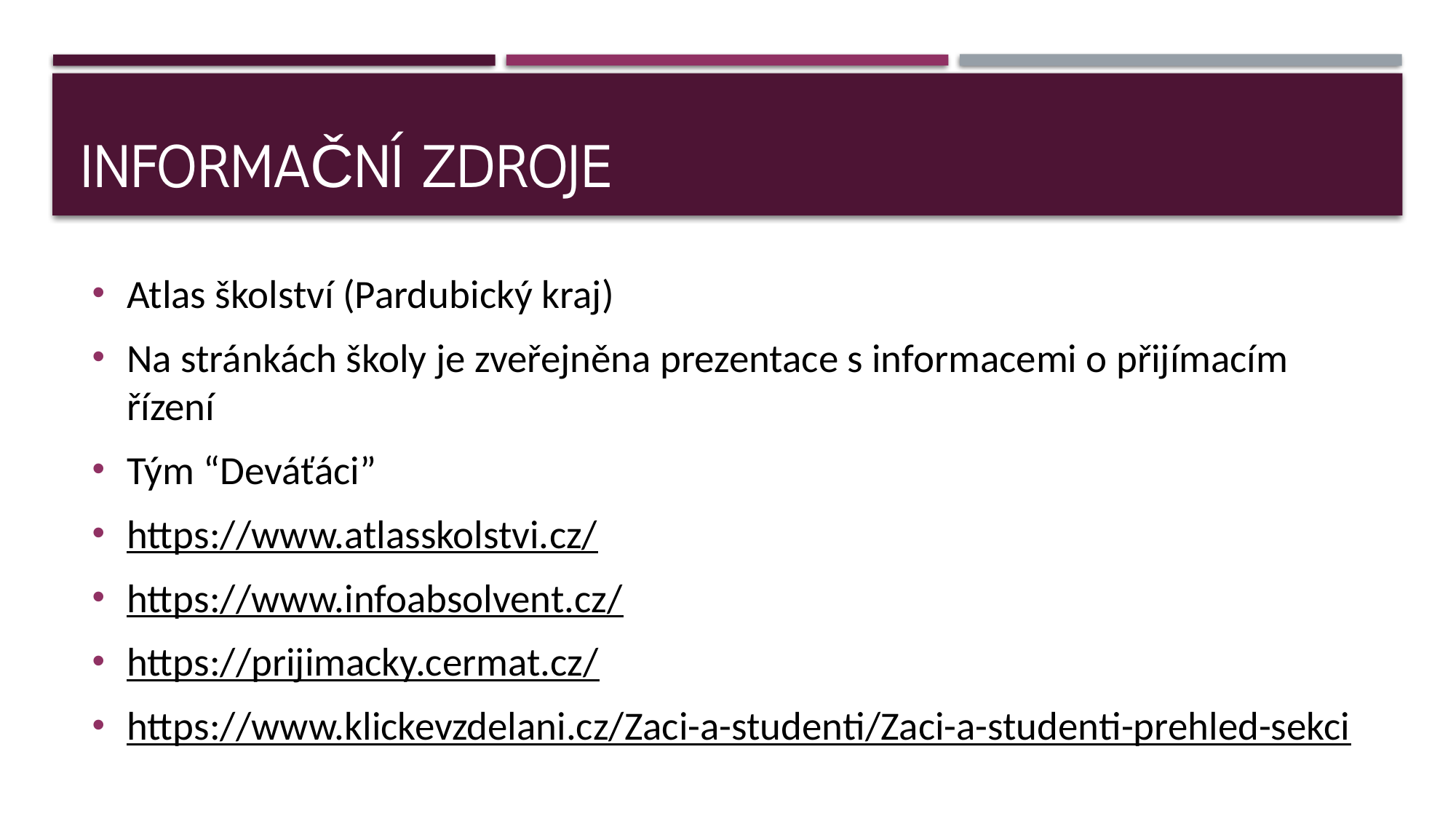

# Informační zdroje
Atlas školství (Pardubický kraj)
Na stránkách školy je zveřejněna prezentace s informacemi o přijímacím řízení
Tým “Deváťáci”
https://www.atlasskolstvi.cz/
https://www.infoabsolvent.cz/
https://prijimacky.cermat.cz/
https://www.klickevzdelani.cz/Zaci-a-studenti/Zaci-a-studenti-prehled-sekci